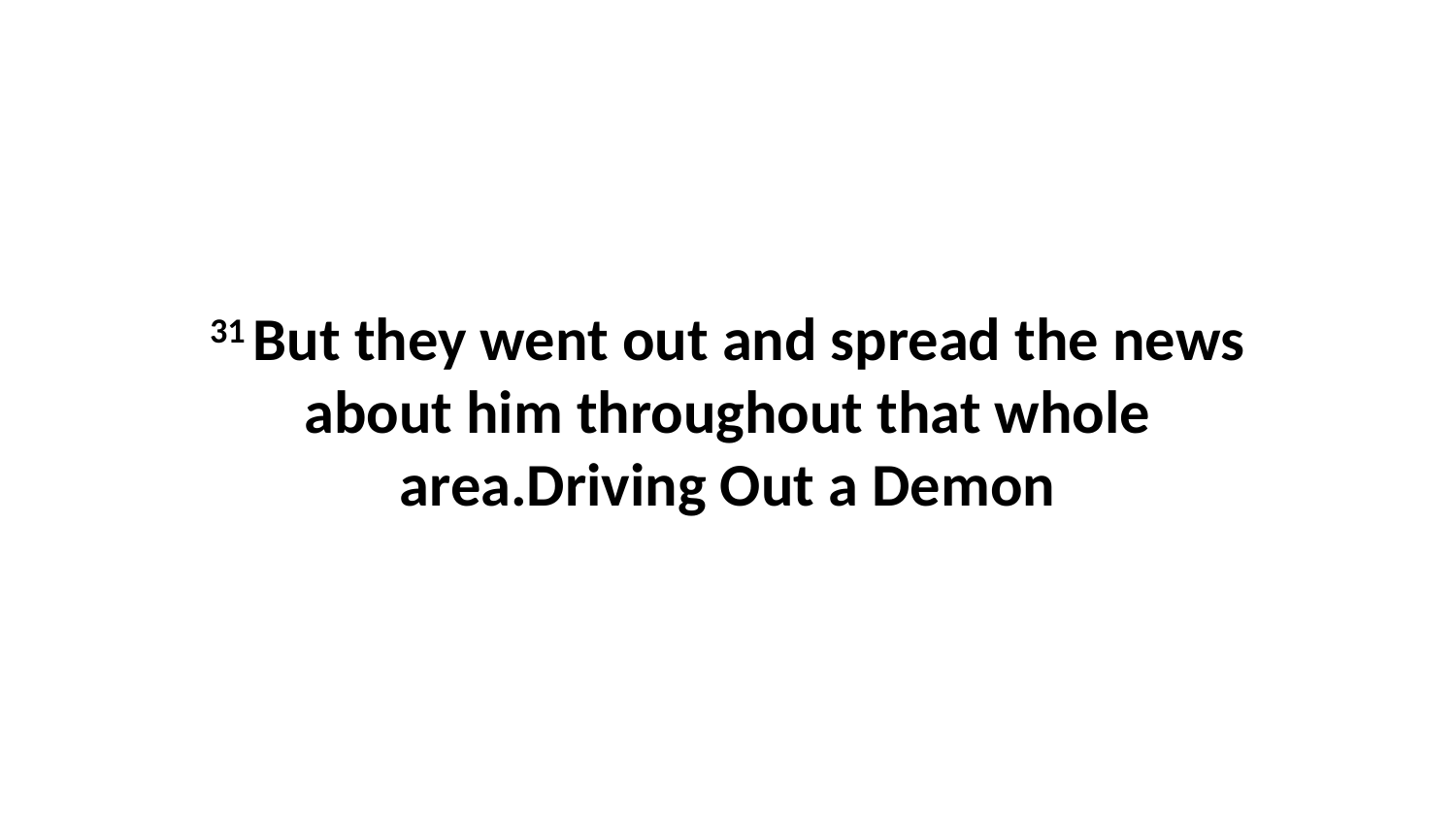

31 But they went out and spread the news about him throughout that whole area.Driving Out a Demon